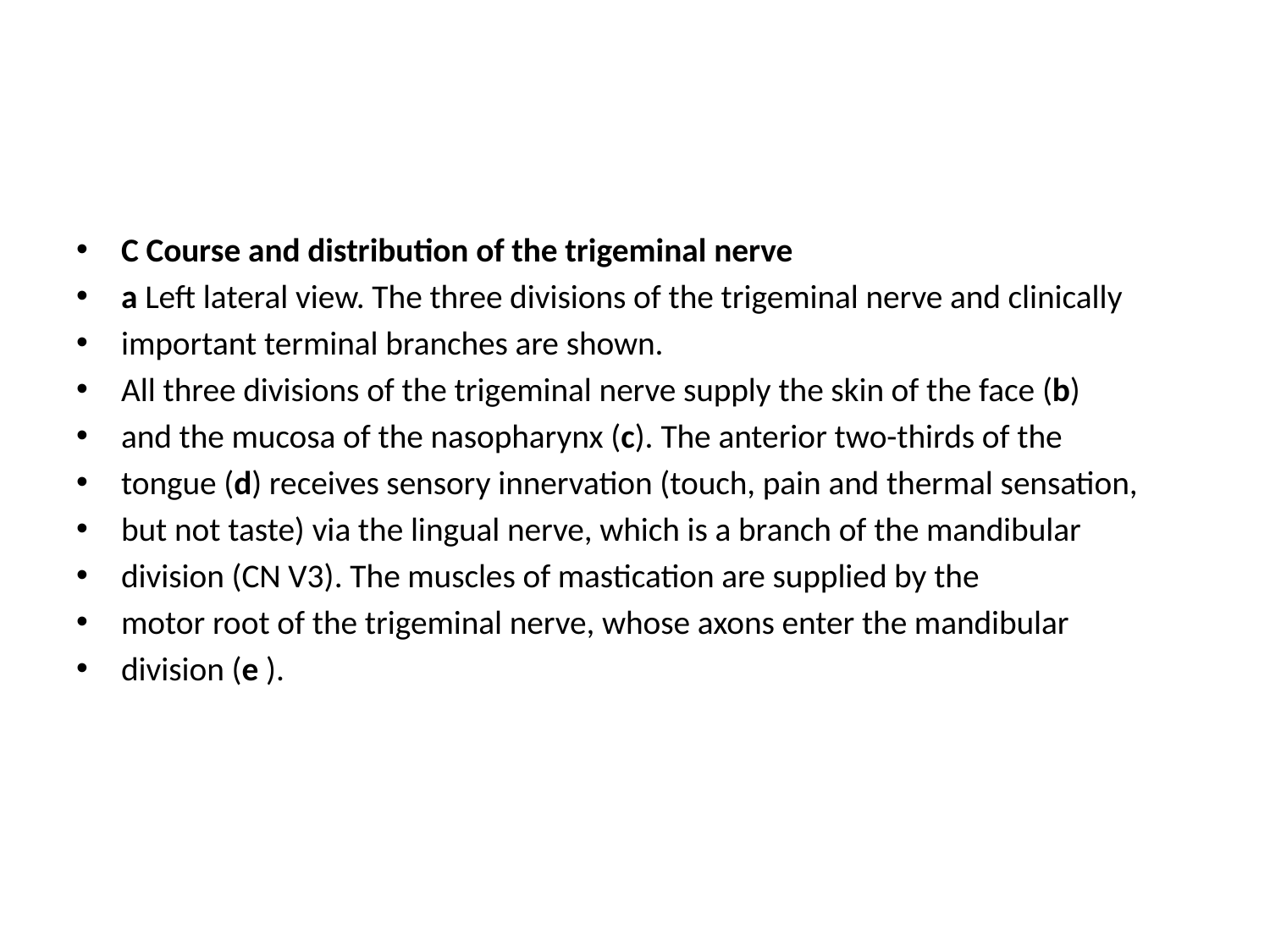

#
C Course and distribution of the trigeminal nerve
a Left lateral view. The three divisions of the trigeminal nerve and clinically
important terminal branches are shown.
All three divisions of the trigeminal nerve supply the skin of the face (b)
and the mucosa of the nasopharynx (c). The anterior two-thirds of the
tongue (d) receives sensory innervation (touch, pain and thermal sensation,
but not taste) via the lingual nerve, which is a branch of the mandibular
division (CN V3). The muscles of mastication are supplied by the
motor root of the trigeminal nerve, whose axons enter the mandibular
division (e ).